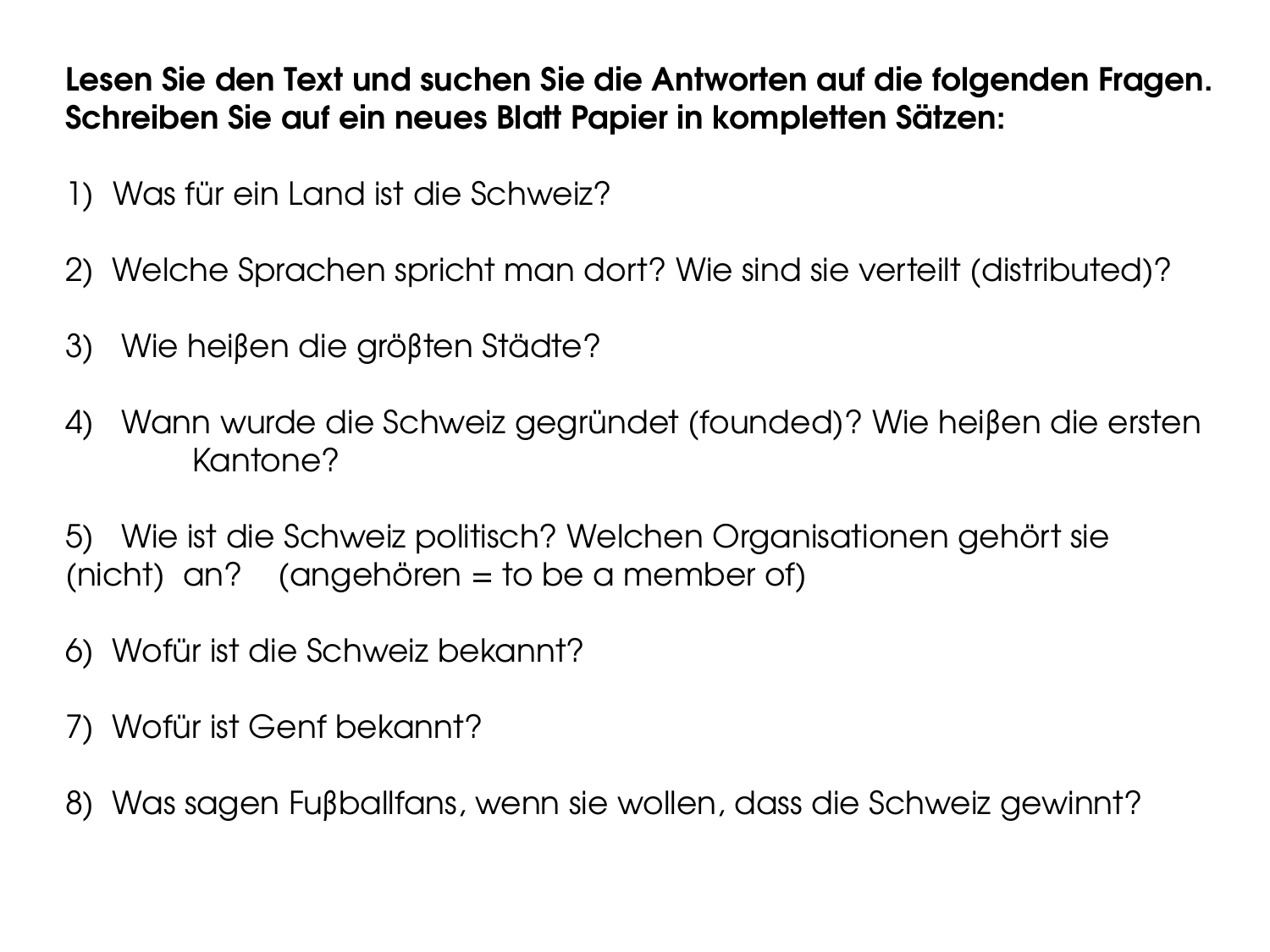

Lesen Sie den Text und suchen Sie die Antworten auf die folgenden Fragen. Schreiben Sie auf ein neues Blatt Papier in kompletten Sätzen:

Was für ein Land ist die Schweiz?

2)  Welche Sprachen spricht man dort? Wie sind sie verteilt (distributed)?

3)   Wie heiβen die gröβten Städte?

4)   Wann wurde die Schweiz gegründet (founded)? Wie heiβen die ersten 	Kantone?

5)   Wie ist die Schweiz politisch? Welchen Organisationen gehört sie 	(nicht)  an?    (angehören = to be a member of)

6)  Wofür ist die Schweiz bekannt?

7)  Wofür ist Genf bekannt?

8)  Was sagen Fuβballfans, wenn sie wollen, dass die Schweiz gewinnt?